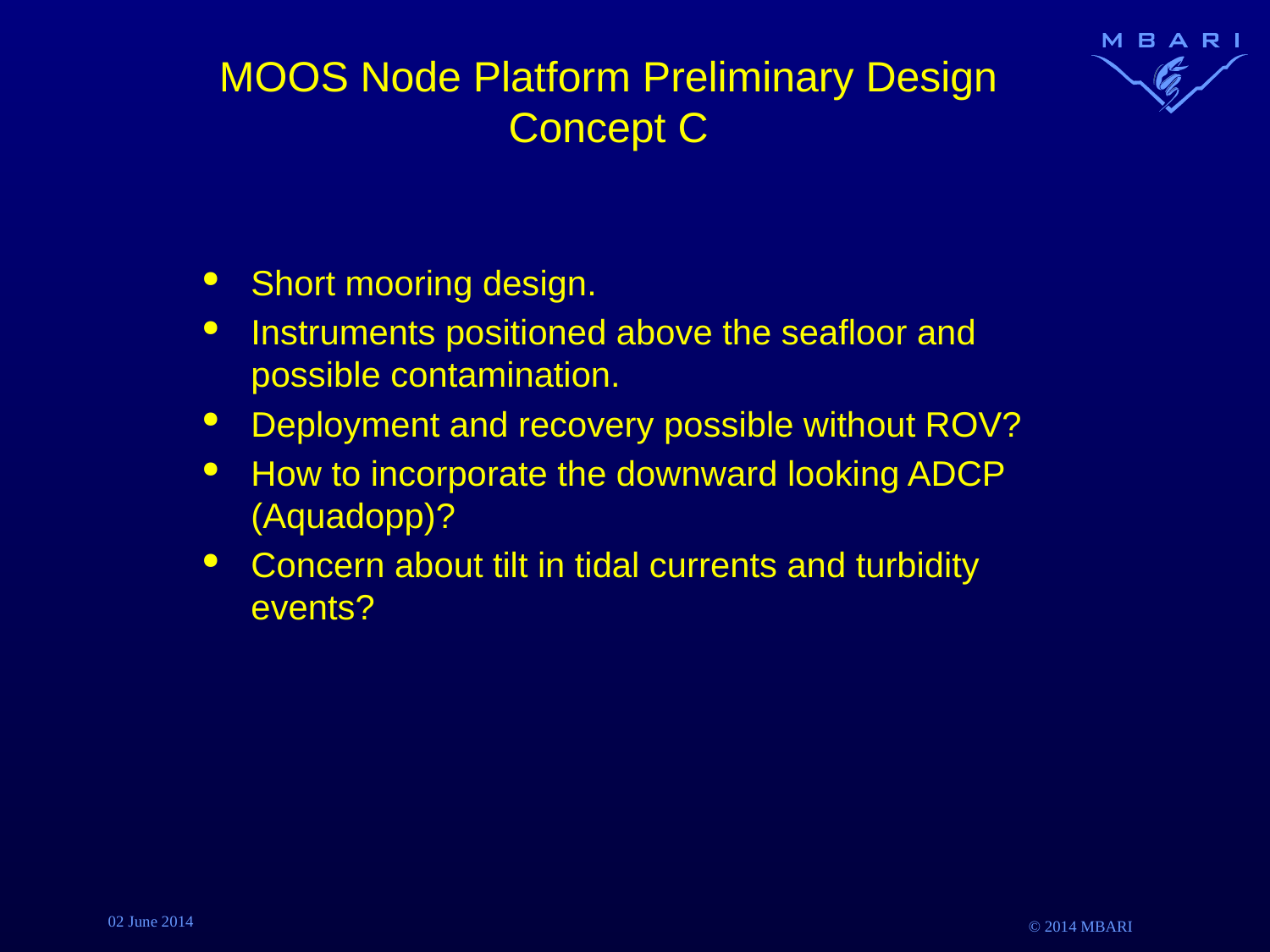

# MOOS Node Platform Preliminary Design Concept C
Short mooring design.
Instruments positioned above the seafloor and possible contamination.
Deployment and recovery possible without ROV?
How to incorporate the downward looking ADCP (Aquadopp)?
Concern about tilt in tidal currents and turbidity events?
02 June 2014